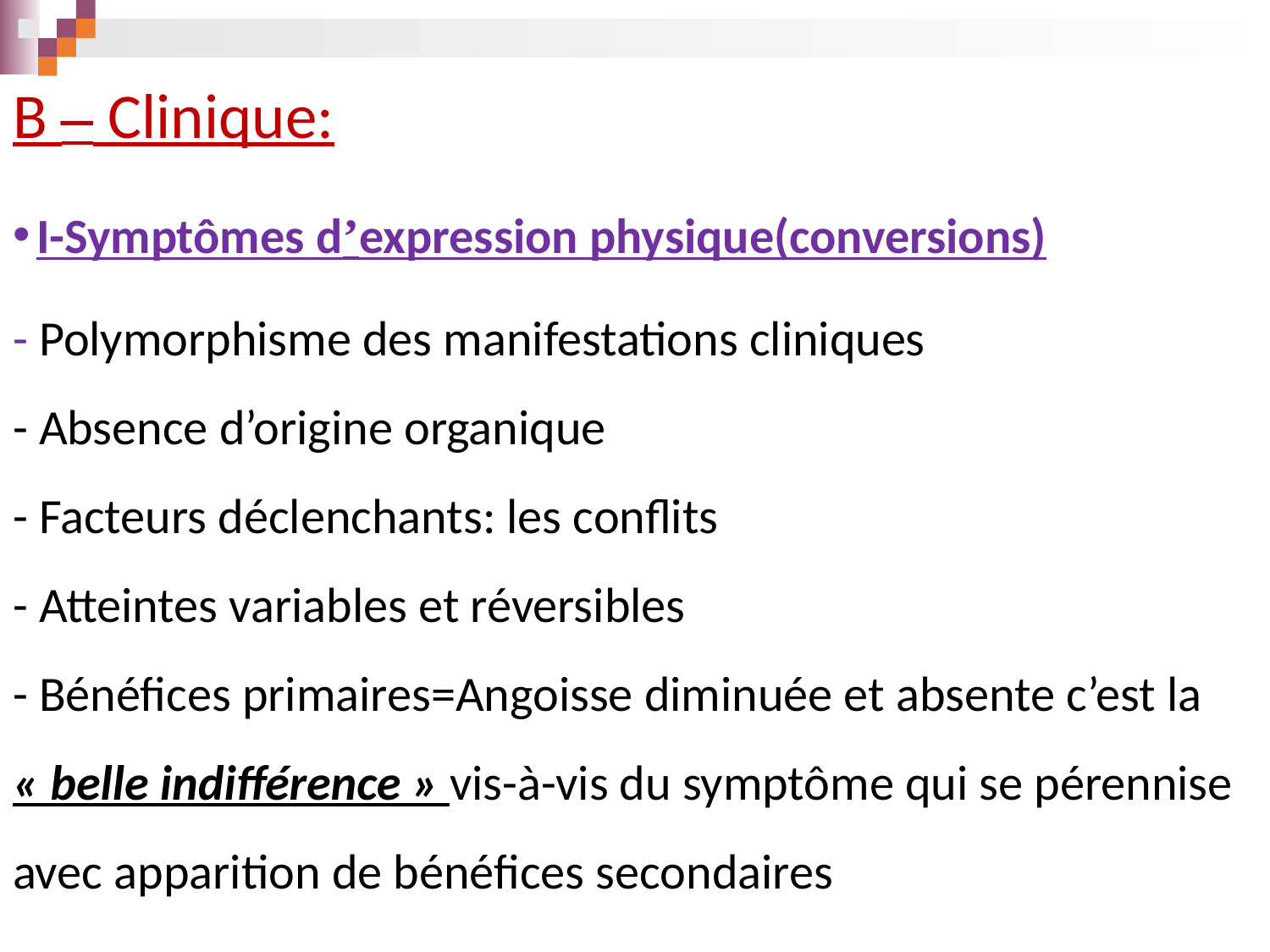

# B – Clinique:
I-Symptômes d’expression physique(conversions)
- Polymorphisme des manifestations cliniques
- Absence d’origine organique
- Facteurs déclenchants: les conflits
- Atteintes variables et réversibles
- Bénéfices primaires=Angoisse diminuée et absente c’est la   « belle indifférence » vis-à-vis du symptôme qui se pérennise avec apparition de bénéfices secondaires